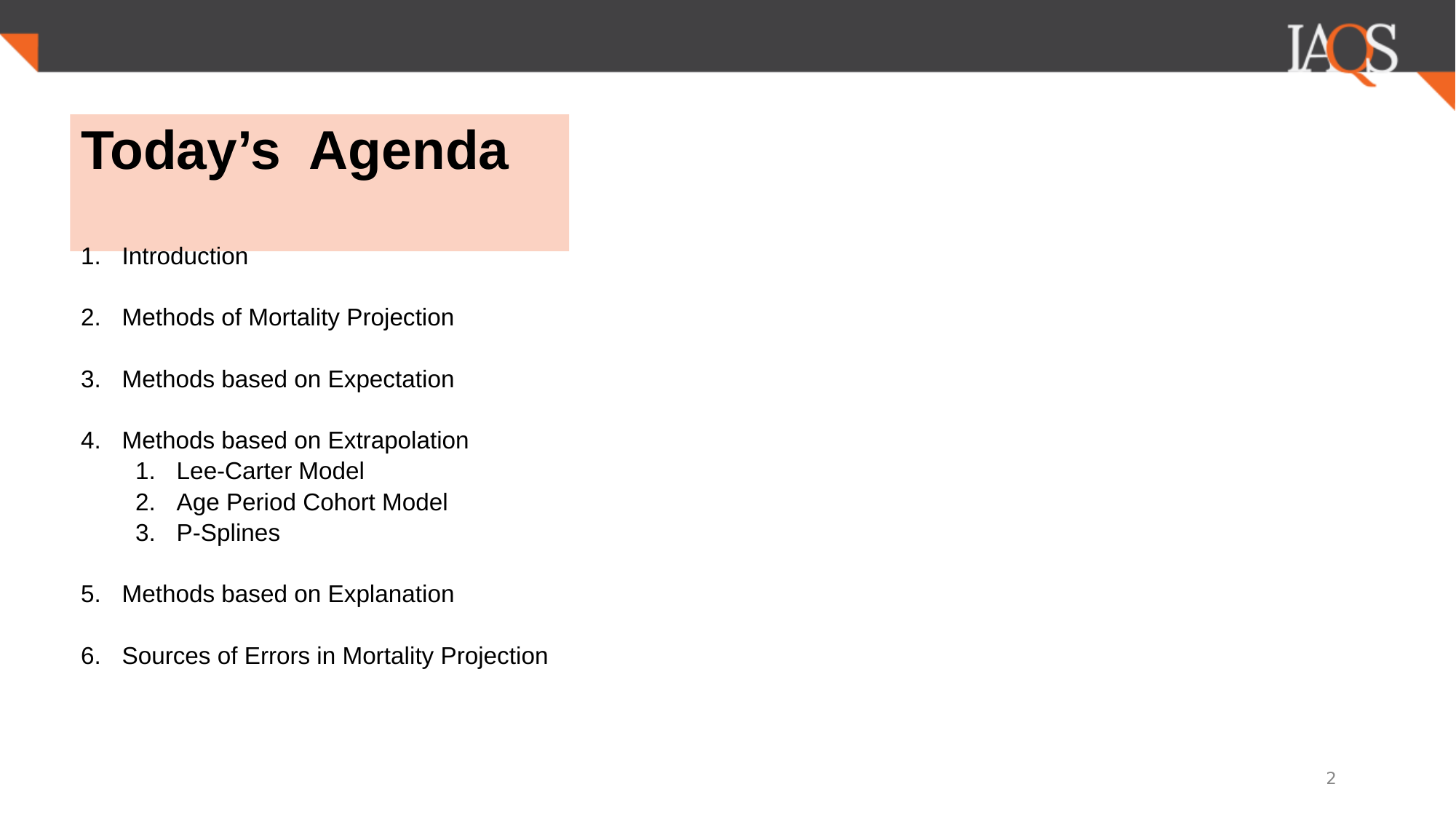

# Today’s  Agenda
Introduction

Methods of Mortality Projection

Methods based on Expectation

Methods based on Extrapolation
Lee-Carter Model
Age Period Cohort Model
P-Splines

Methods based on Explanation

Sources of Errors in Mortality Projection
2